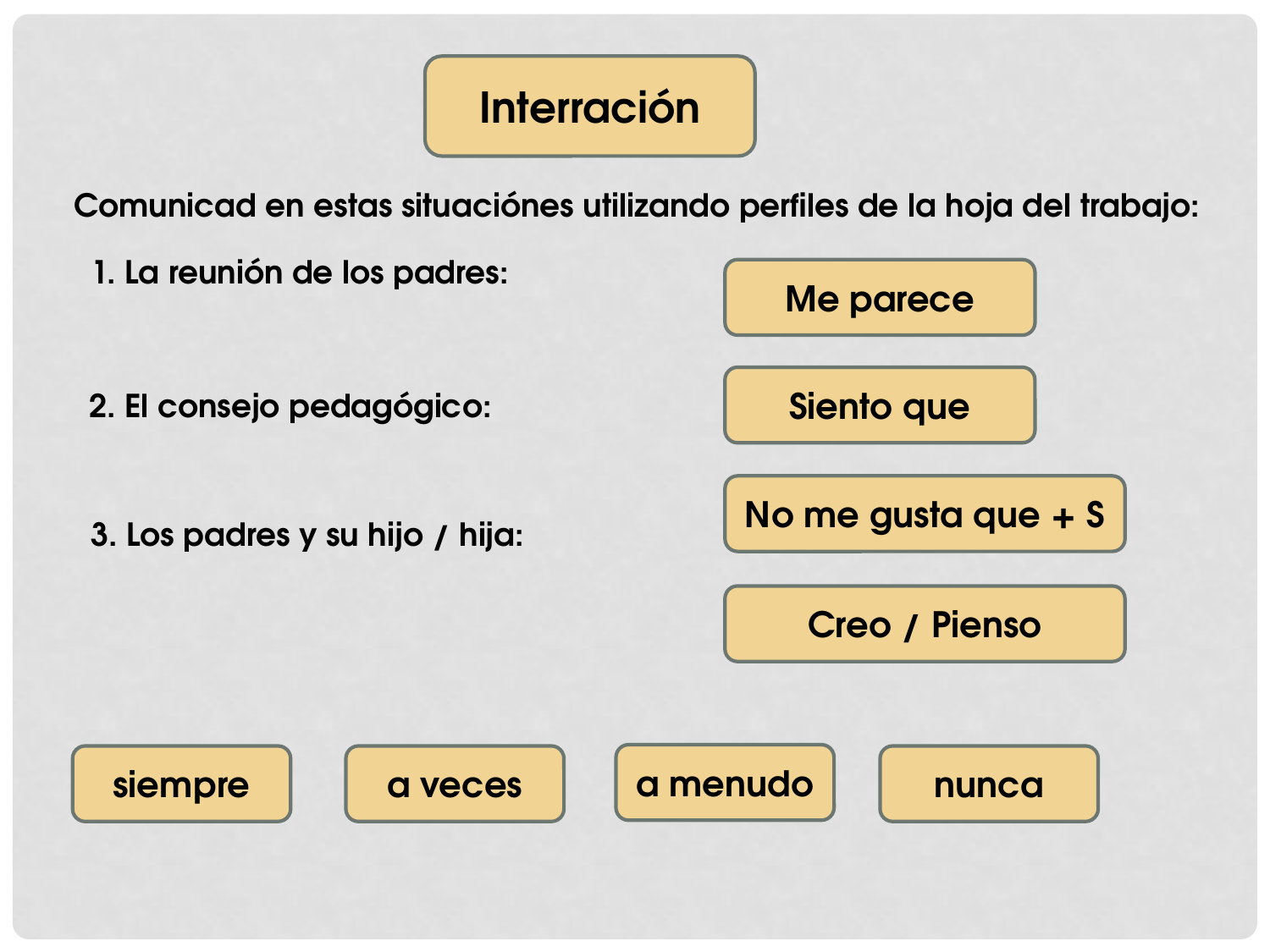

Interración
Comunicad en estas situaciónes utilizando perfiles de la hoja del trabajo:
1. La reunión de los padres:
Me parece
Siento que
2. El consejo pedagógico:
No me gusta que + S
3. Los padres y su hijo / hija:
Creo / Pienso
a menudo
siempre
a veces
nunca